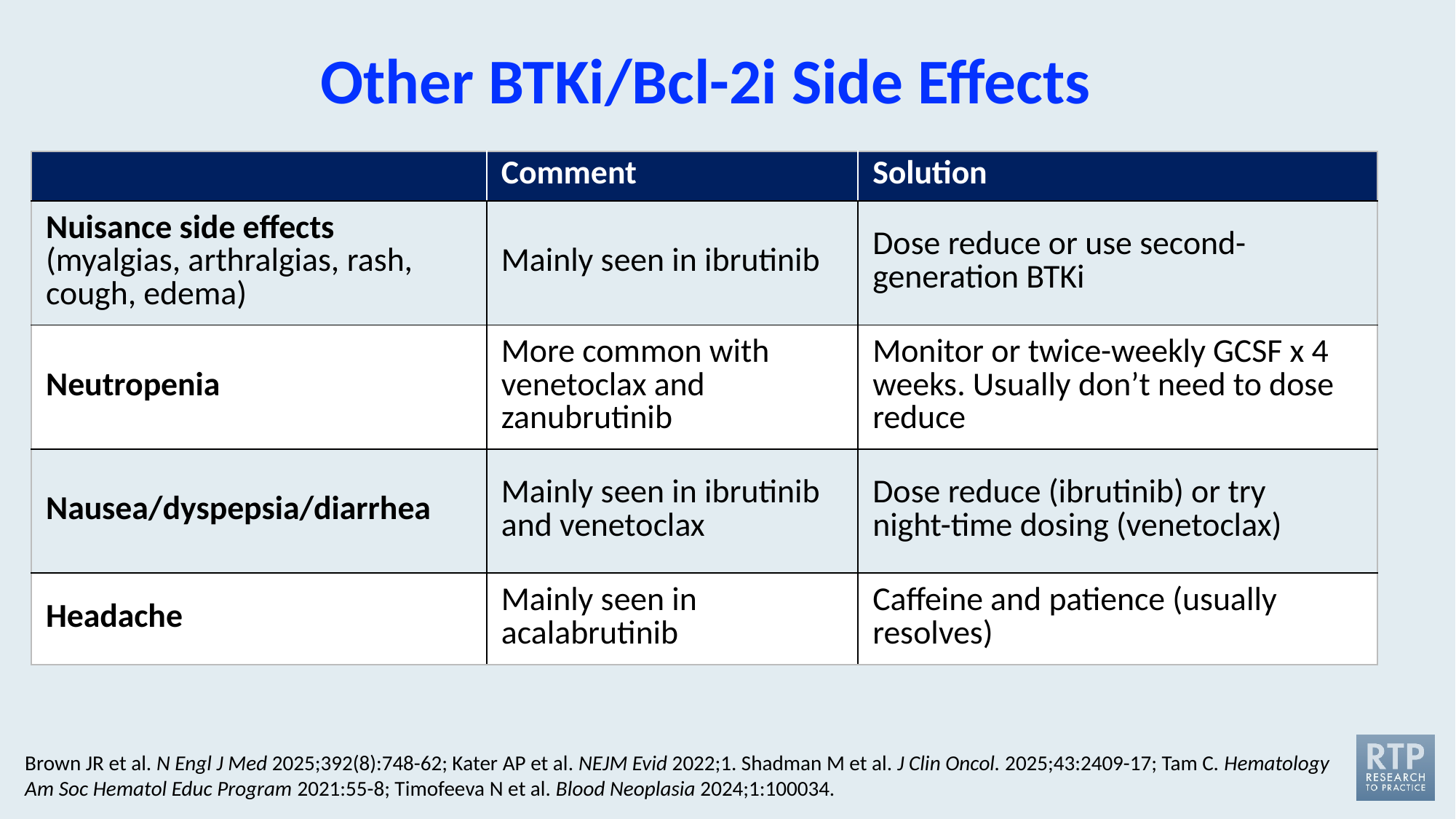

Other BTKi/Bcl-2i Side Effects
|  | Comment | Solution |
| --- | --- | --- |
| Nuisance side effects (myalgias, arthralgias, rash, cough, edema) | Mainly seen in ibrutinib | Dose reduce or use second-generation BTKi |
| Neutropenia | More common with venetoclax and zanubrutinib | Monitor or twice-weekly GCSF x 4 weeks. Usually don’t need to dose reduce |
| Nausea/dyspepsia/diarrhea | Mainly seen in ibrutinib and venetoclax | Dose reduce (ibrutinib) or try night-time dosing (venetoclax) |
| Headache | Mainly seen in acalabrutinib | Caffeine and patience (usually resolves) |
Brown JR et al. N Engl J Med 2025;392(8):748-62; Kater AP et al. NEJM Evid 2022;1. Shadman M et al. J Clin Oncol. 2025;43:2409-17; Tam C. Hematology Am Soc Hematol Educ Program 2021:55-8; Timofeeva N et al. Blood Neoplasia 2024;1:100034.